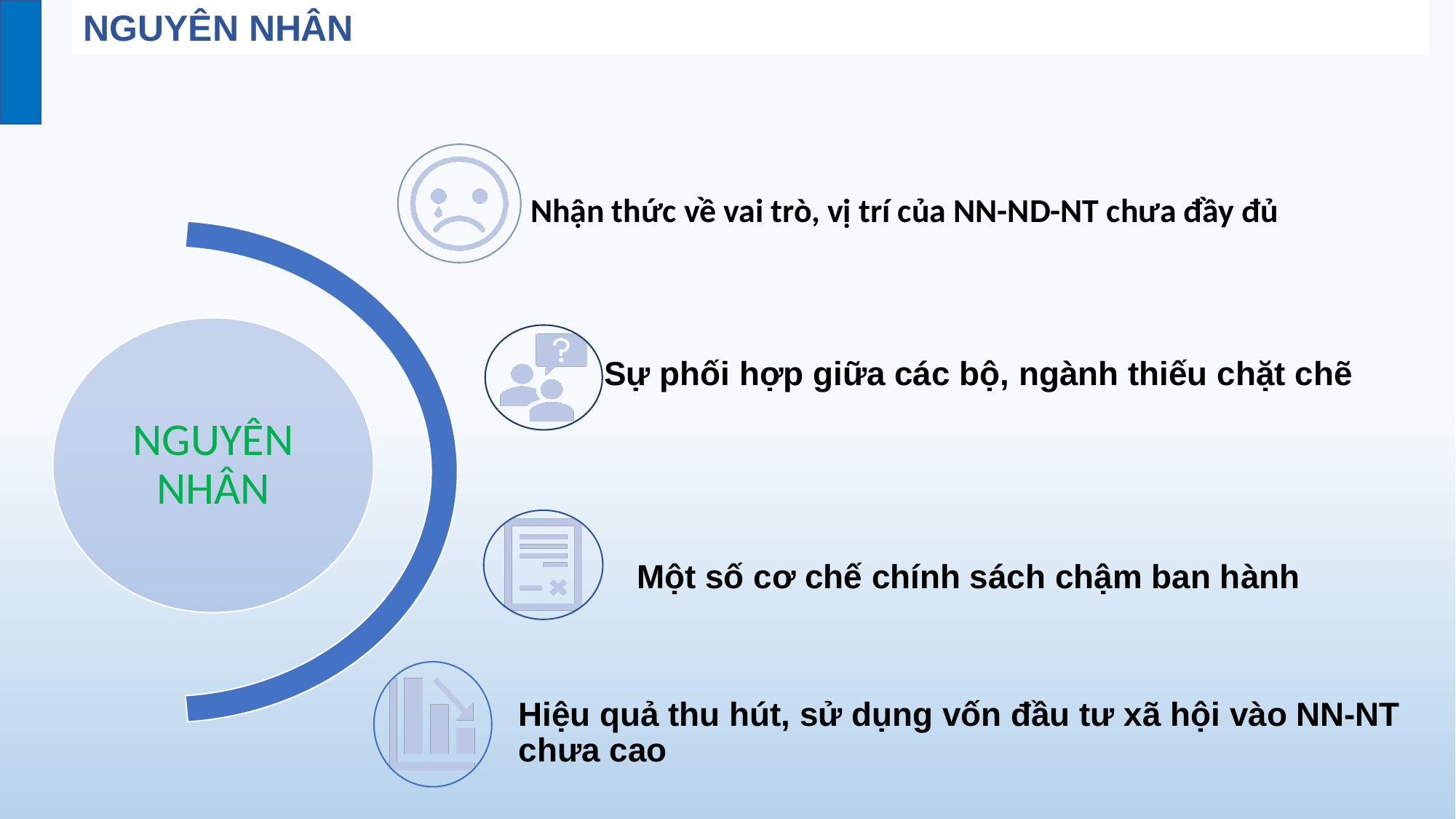

NGUYÊN NHÂN
NGUYÊN NHÂN
Nhận thức về vai trò, vị trí của NN-ND-NT chưa đầy đủ
Sự phối hợp giữa các bộ, ngành thiếu chặt chẽ
Một số cơ chế chính sách chậm ban hành
Hiệu quả thu hút, sử dụng vốn đầu tư xã hội vào NN-NT chưa cao